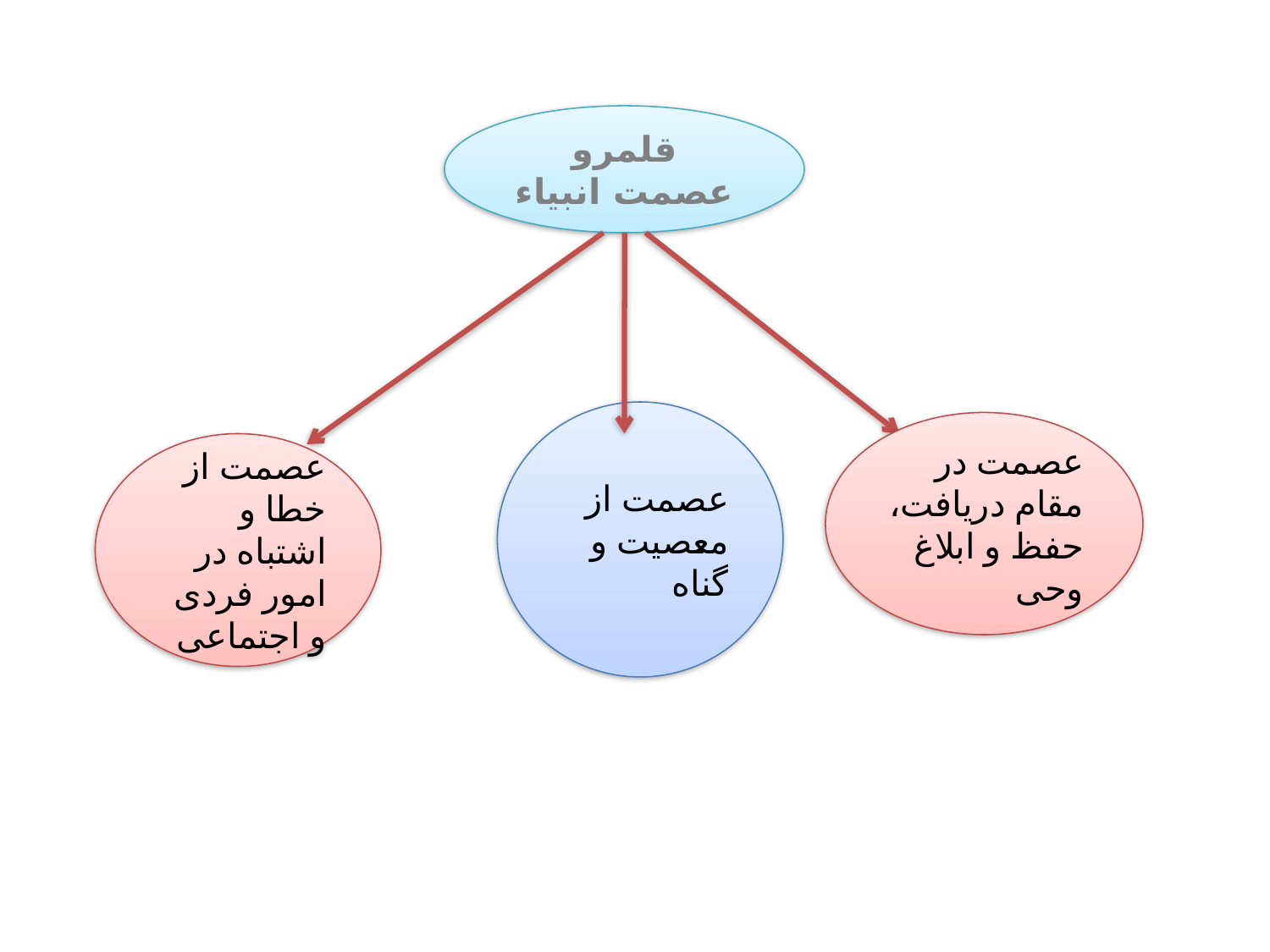

قلمرو عصمت انبیاء
عصمت از معصيت و گناه
عصمت در مقام دريافت، حفظ و ابلاغ وحى
عصمت از خطا و اشتباه در امور فردى و اجتماعى